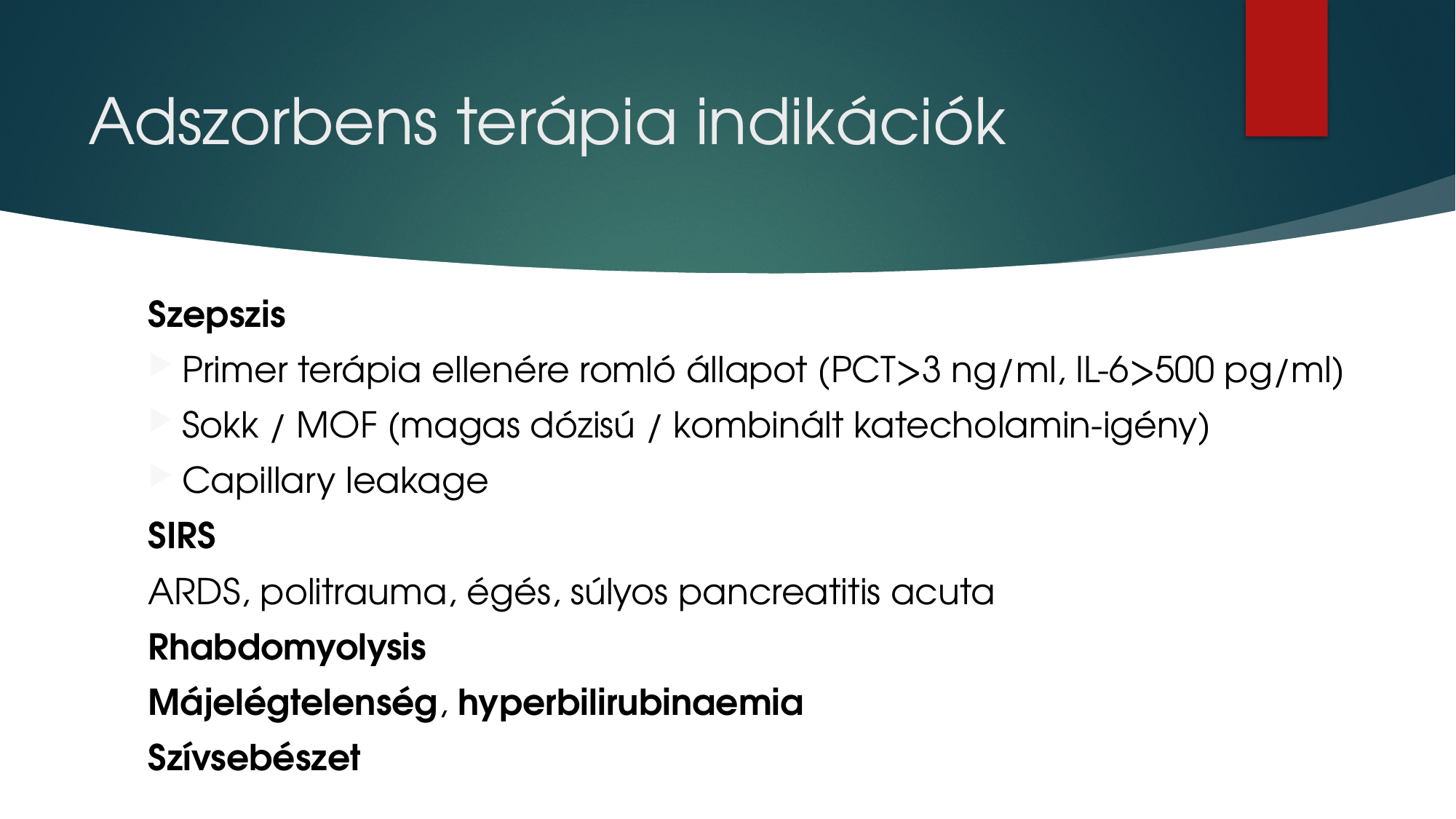

# Adszorbens terápia indikációk

Szepszis
Primer terápia ellenére romló állapot (PCT>3 ng/ml, IL-6>500 pg/ml)
Sokk / MOF (magas dózisú / kombinált katecholamin-igény)
Capillary leakage
SIRS
	ARDS, politrauma, égés, súlyos pancreatitis acuta
Rhabdomyolysis
Májelégtelenség, hyperbilirubinaemia
Szívsebészet